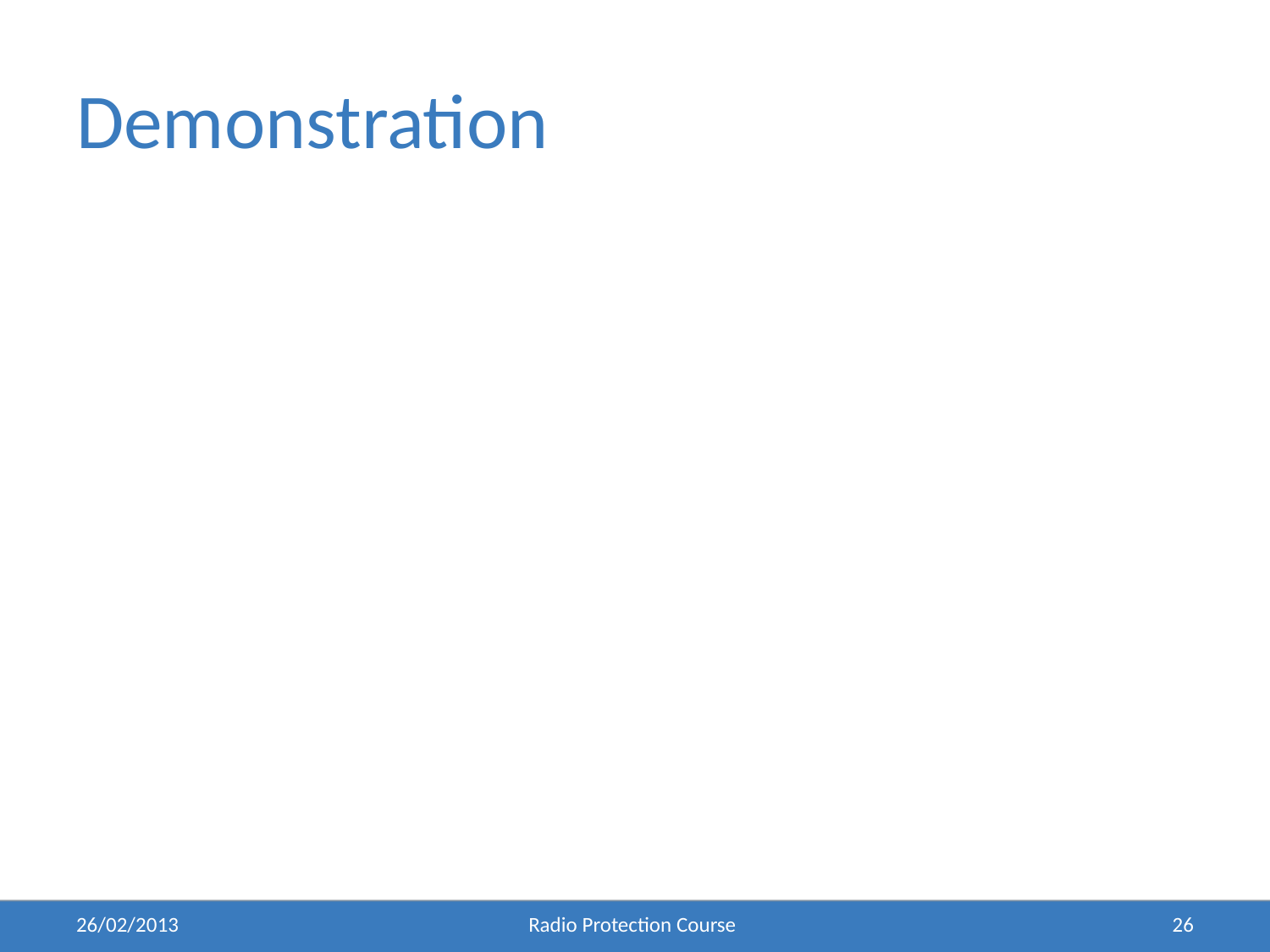

# Demonstration
26/02/2013
Radio Protection Course
26